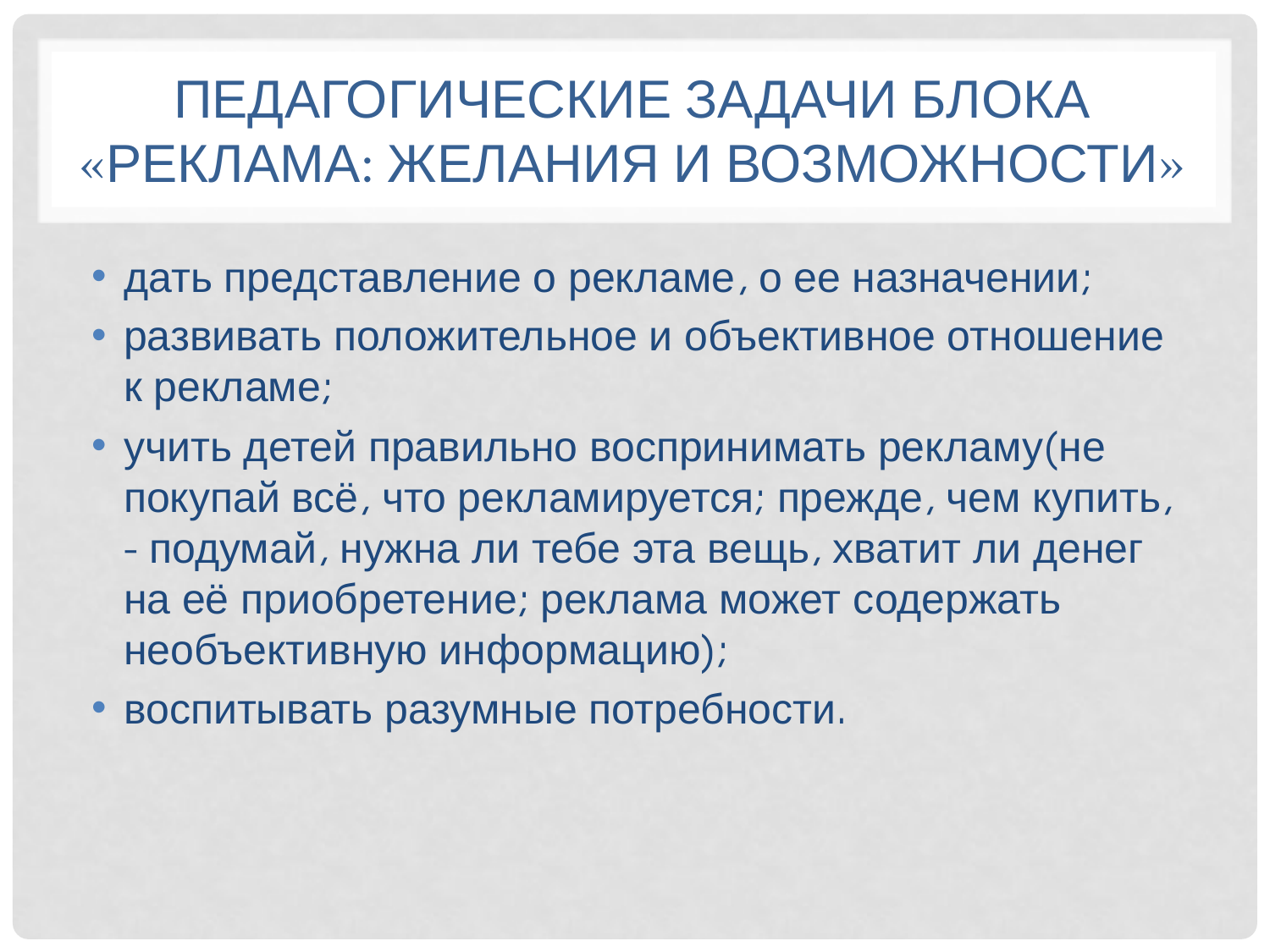

# Педагогические задачи блока «реклама: желания и возможности»
дать представление о рекламе, о ее назначении;
развивать положительное и объективное отношение к рекламе;
учить детей правильно воспринимать рекламу(не покупай всё, что рекламируется; прежде, чем купить, - подумай, нужна ли тебе эта вещь, хватит ли денег на её приобретение; реклама может содержать необъективную информацию);
воспитывать разумные потребности.